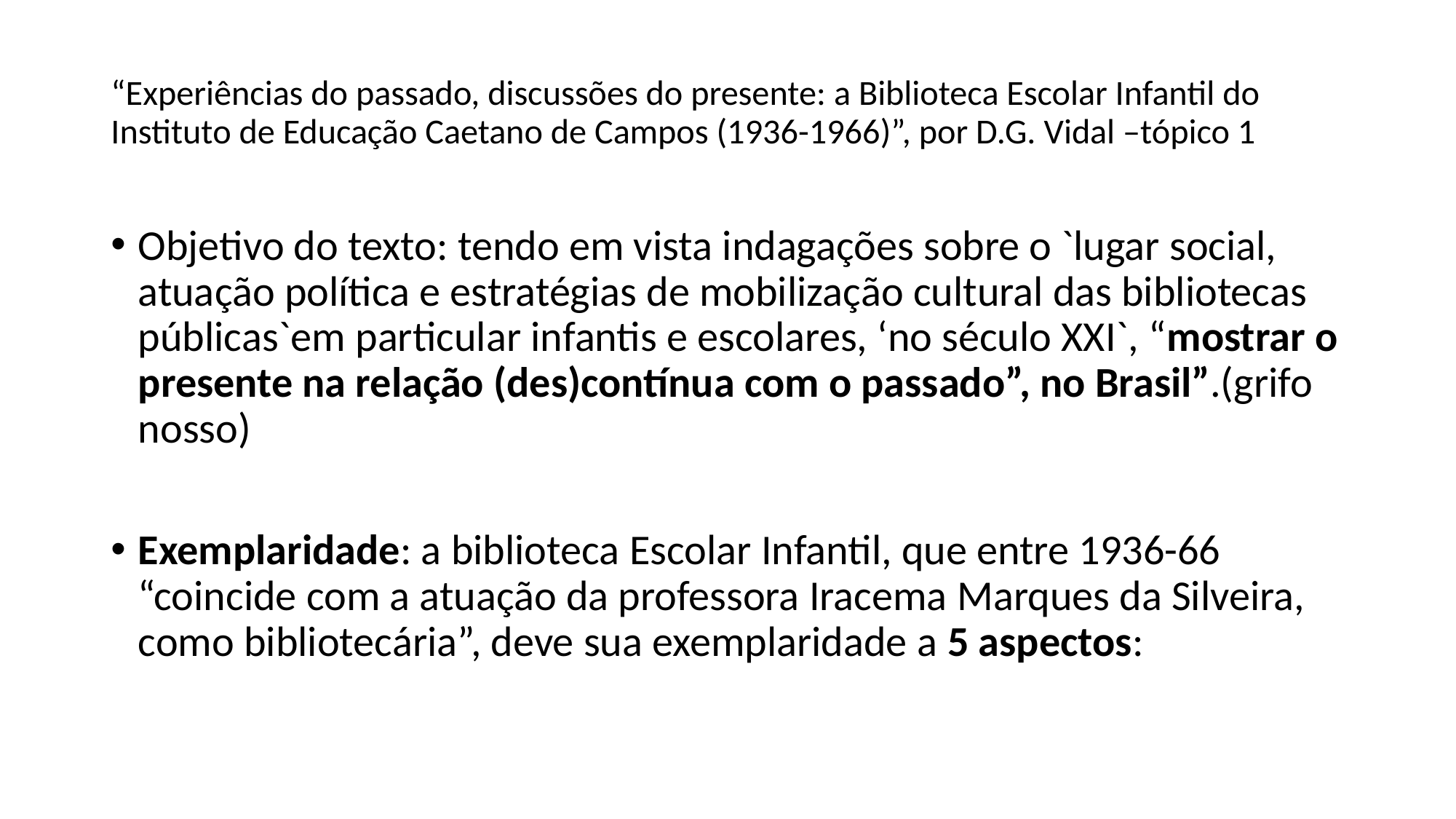

# “Experiências do passado, discussões do presente: a Biblioteca Escolar Infantil do Instituto de Educação Caetano de Campos (1936-1966)”, por D.G. Vidal –tópico 1
Objetivo do texto: tendo em vista indagações sobre o `lugar social, atuação política e estratégias de mobilização cultural das bibliotecas públicas`em particular infantis e escolares, ‘no século XXI`, “mostrar o presente na relação (des)contínua com o passado”, no Brasil”.(grifo nosso)

Exemplaridade: a biblioteca Escolar Infantil, que entre 1936-66 “coincide com a atuação da professora Iracema Marques da Silveira, como bibliotecária”, deve sua exemplaridade a 5 aspectos: